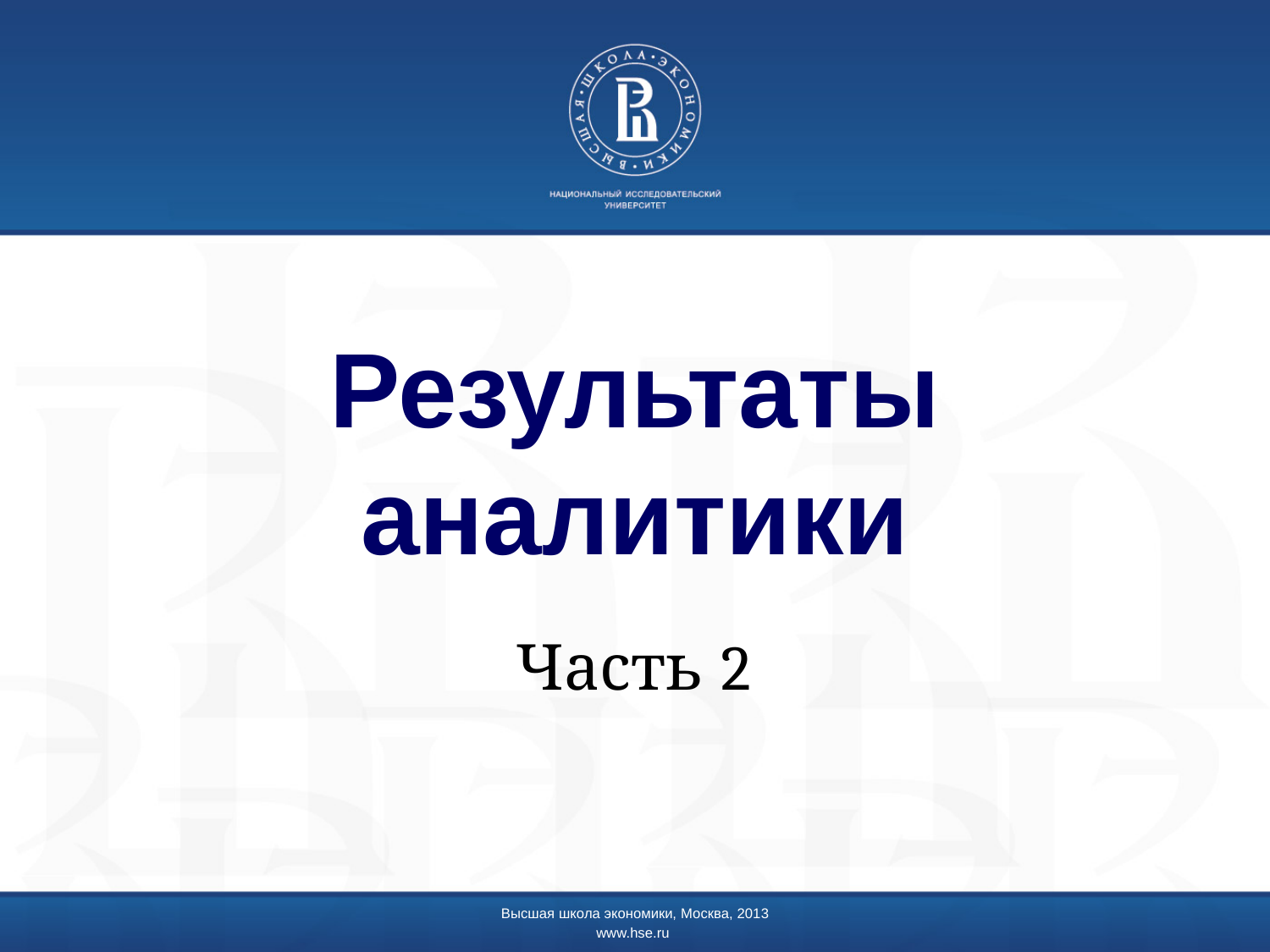

# Результаты аналитики
Часть 2
Высшая школа экономики, Москва, 2013
www.hse.ru